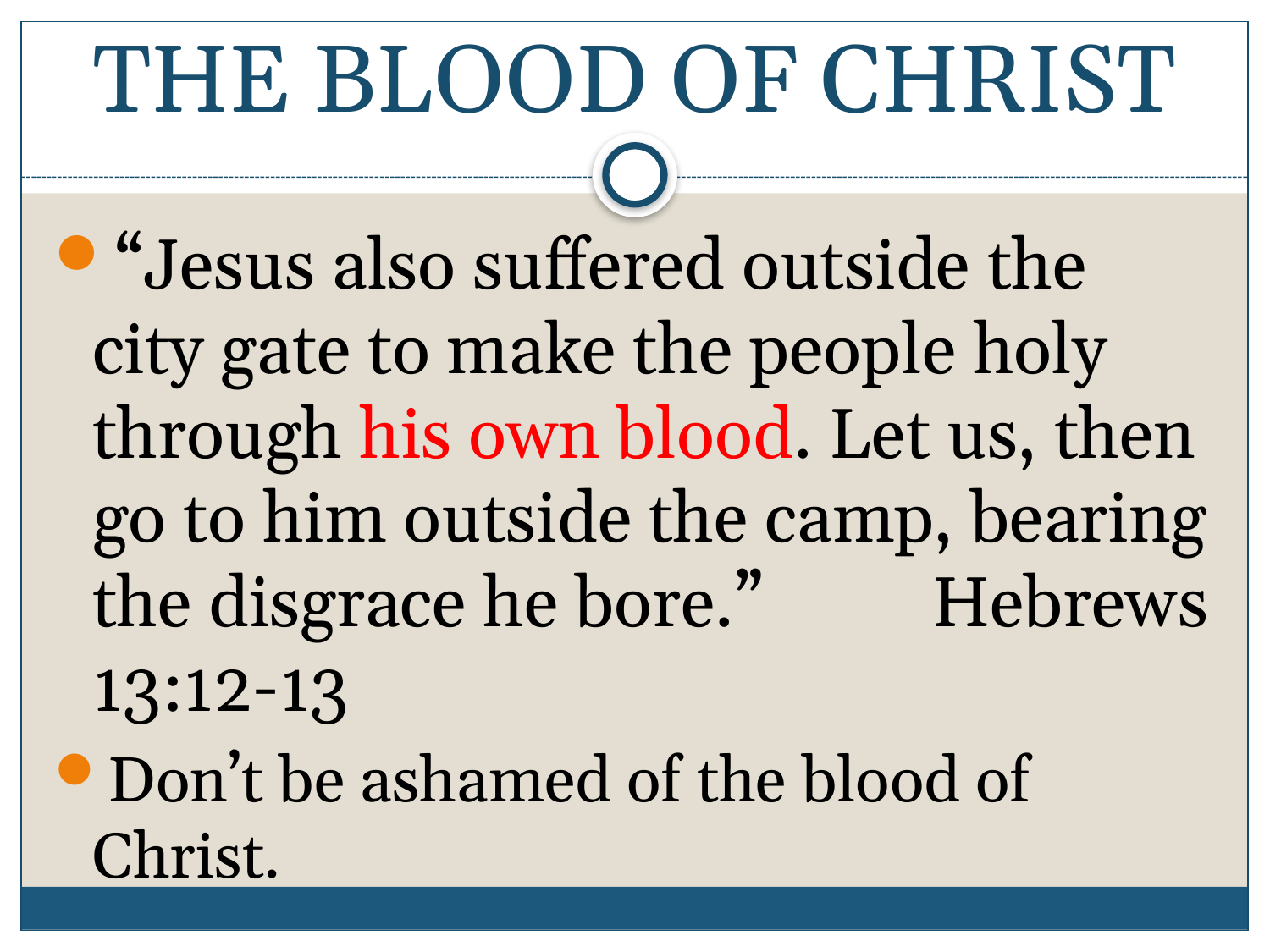

# THE BLOOD OF CHRIST
“Jesus also suffered outside the city gate to make the people holy through his own blood. Let us, then go to him outside the camp, bearing the disgrace he bore.”          Hebrews 13:12-13
Don’t be ashamed of the blood of Christ.